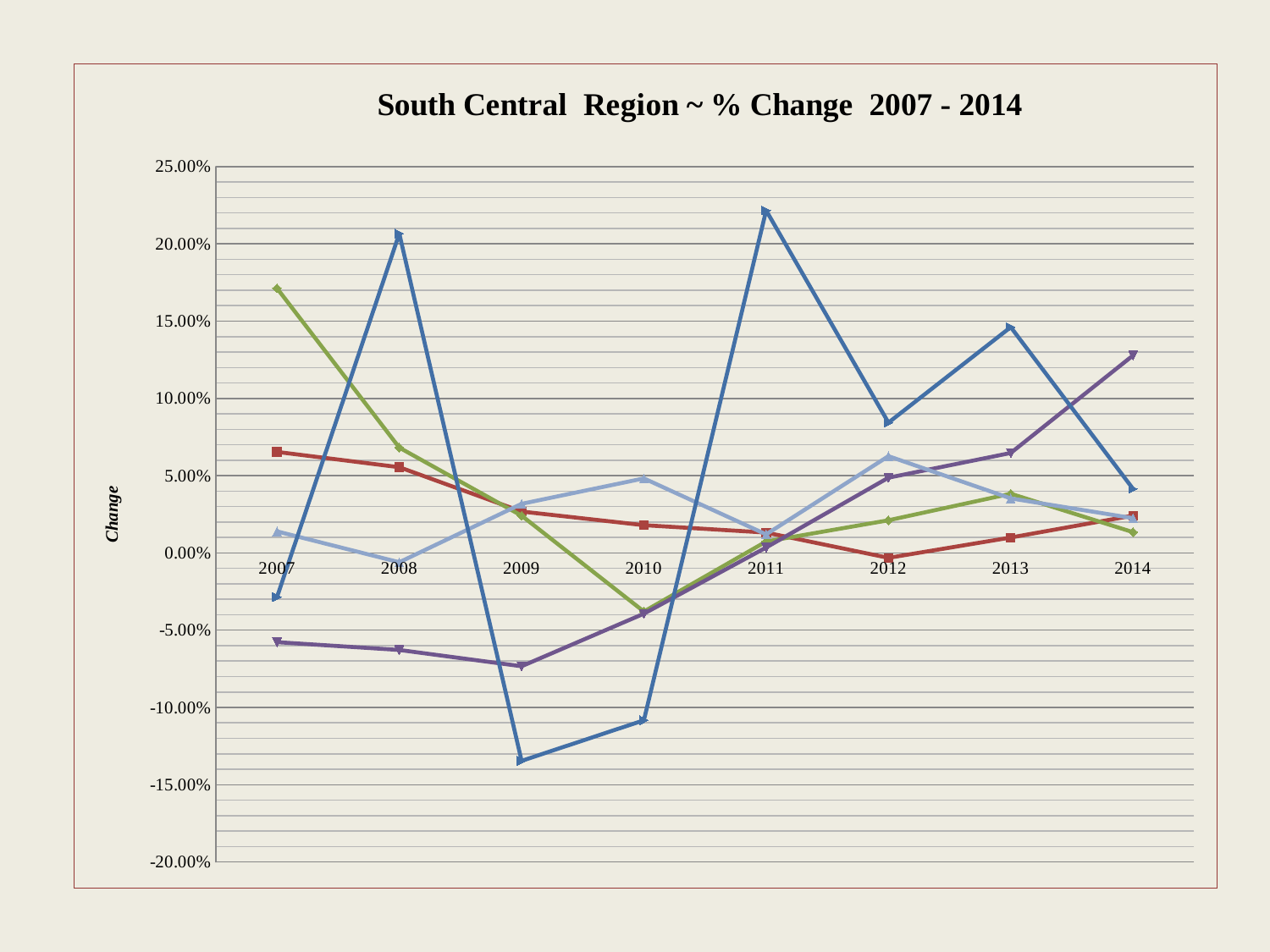

### Chart: South Central  Region ~ % Change  2007 - 2014

| Category | Residential | Comm/Indu | Ag Land | State Assessed | Gas/Oil |
|---|---|---|---|---|---|
| 2007 | 0.06537133124421576 | 0.17127352760595183 | -0.0577722825991498 | 0.013911273200168443 | -0.02858352077365533 |
| 2008 | 0.05546624735870006 | 0.06815092954353677 | -0.06281762350883588 | -0.006070676940124297 | 0.20662827044895854 |
| 2009 | 0.026763892940110032 | 0.024085476601611467 | -0.07335329703286025 | 0.03174738277789019 | -0.13457356032513604 |
| 2010 | 0.017936091190727088 | -0.03795209903041584 | -0.039331206321091675 | 0.04820373305105043 | -0.10829829687723382 |
| 2011 | 0.013161182844255494 | 0.007356516236275442 | 0.003476887586051723 | 0.011985485463814415 | 0.221629603889706 |
| 2012 | -0.0032294449623638034 | 0.02111600044774173 | 0.04866203335664376 | 0.06262520449682217 | 0.08431317222737751 |
| 2013 | 0.009947900228637778 | 0.03826372659550809 | 0.06468273469588673 | 0.03527094578034402 | 0.1461174162954318 |
| 2014 | 0.02414500831336 | 0.013392612338677156 | 0.12780887472802718 | 0.022470031137792945 | 0.0414011549612647 |